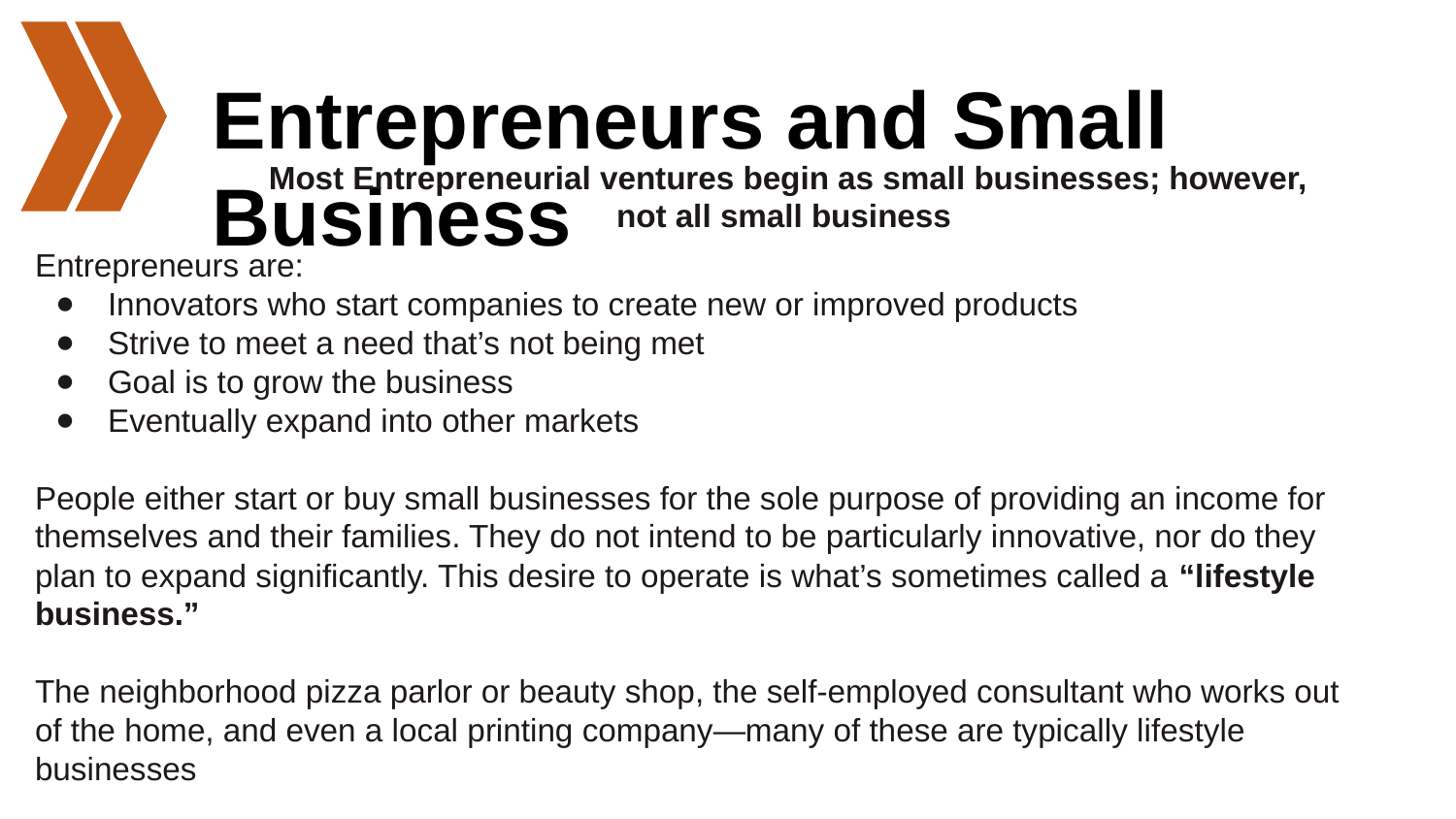

# Entrepreneurs and Small Business
Most Entrepreneurial ventures begin as small businesses; however, not all small business
Entrepreneurs are:
Innovators who start companies to create new or improved products
Strive to meet a need that’s not being met
Goal is to grow the business
Eventually expand into other markets

People either start or buy small businesses for the sole purpose of providing an income for themselves and their families. They do not intend to be particularly innovative, nor do they plan to expand significantly. This desire to operate is what’s sometimes called a “lifestyle business.”

The neighborhood pizza parlor or beauty shop, the self-employed consultant who works out of the home, and even a local printing company—many of these are typically lifestyle businesses